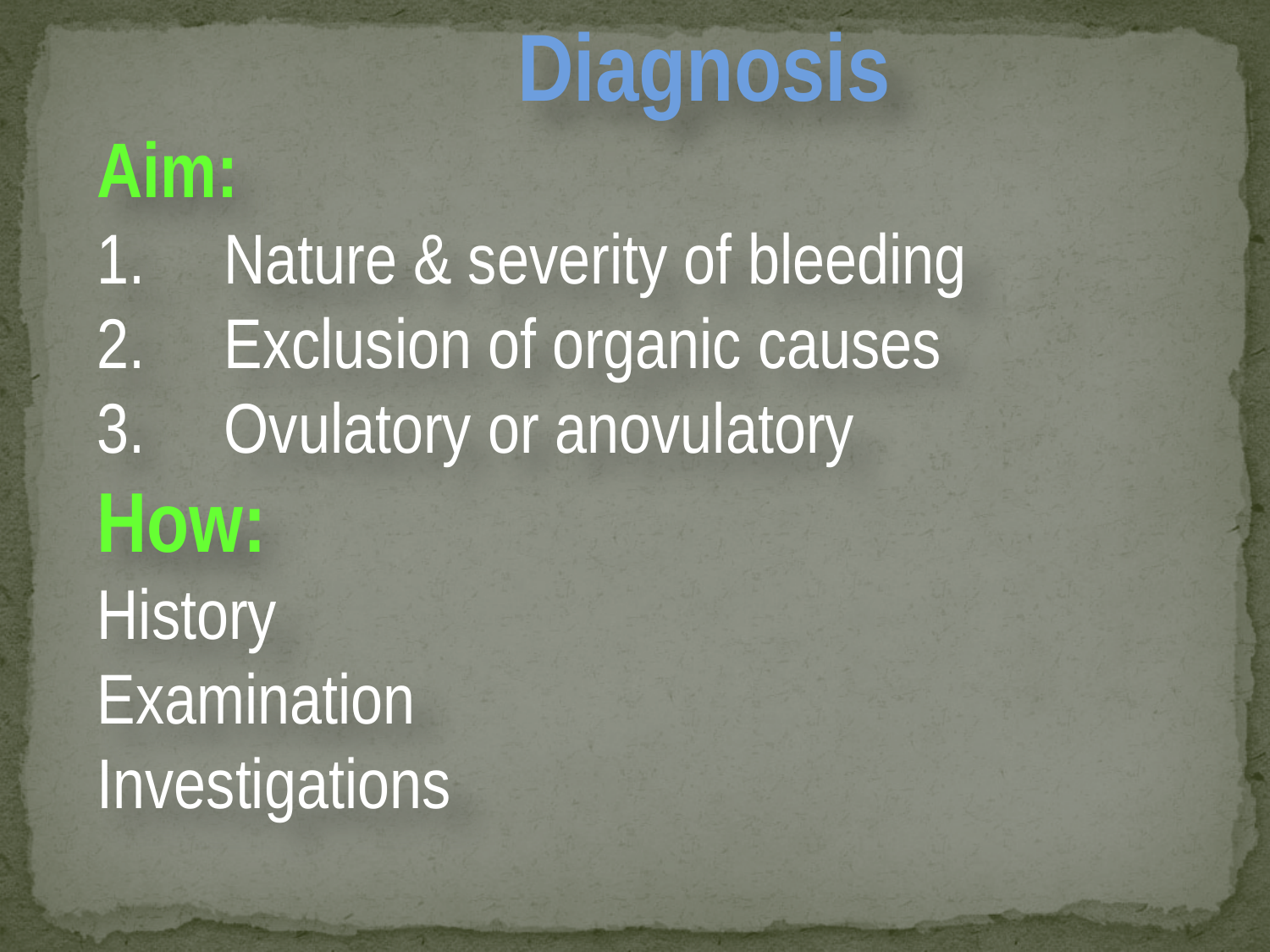

Diagnosis
Aim:
1.	Nature & severity of bleeding
2.	Exclusion of organic causes
3.	Ovulatory or anovulatory
How:
History
Examination
Investigations